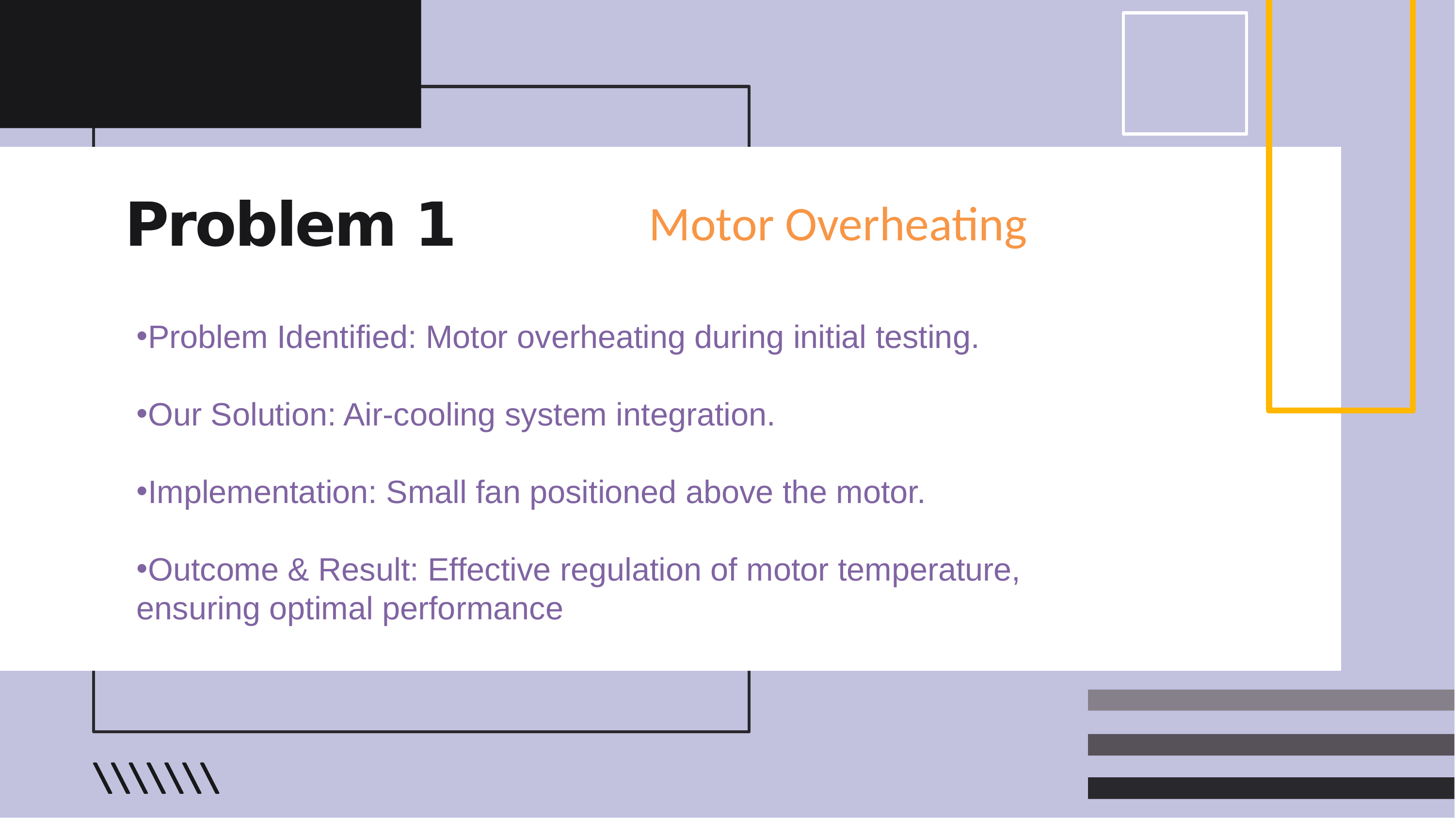

# Problem 1
Motor Overheating
Problem Identified: Motor overheating during initial testing.

Our Solution: Air-cooling system integration.
Implementation: Small fan positioned above the motor.
Outcome & Result: Effective regulation of motor temperature, ensuring optimal performance